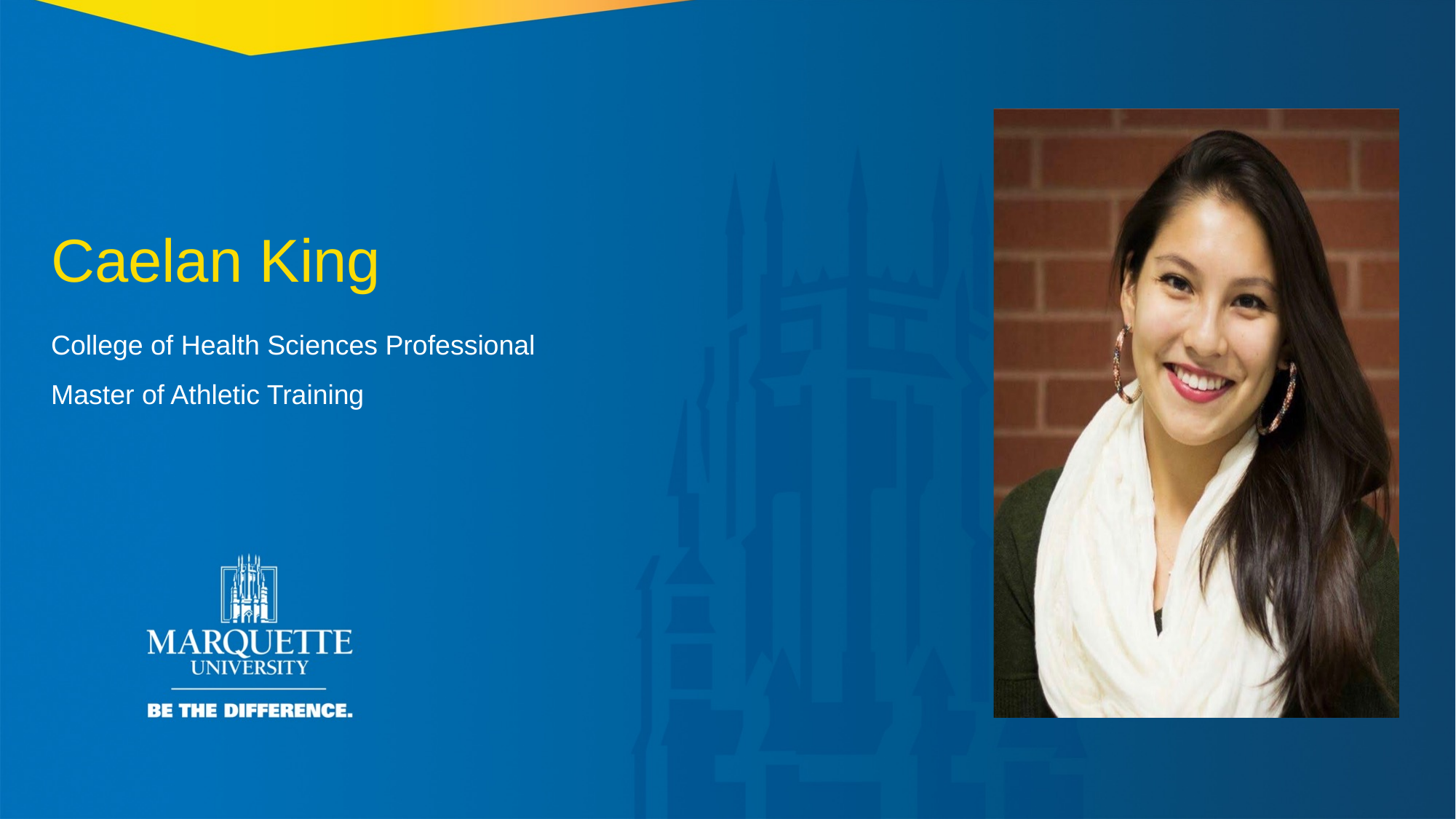

Caelan King
College of Health Sciences Professional
Master of Athletic Training